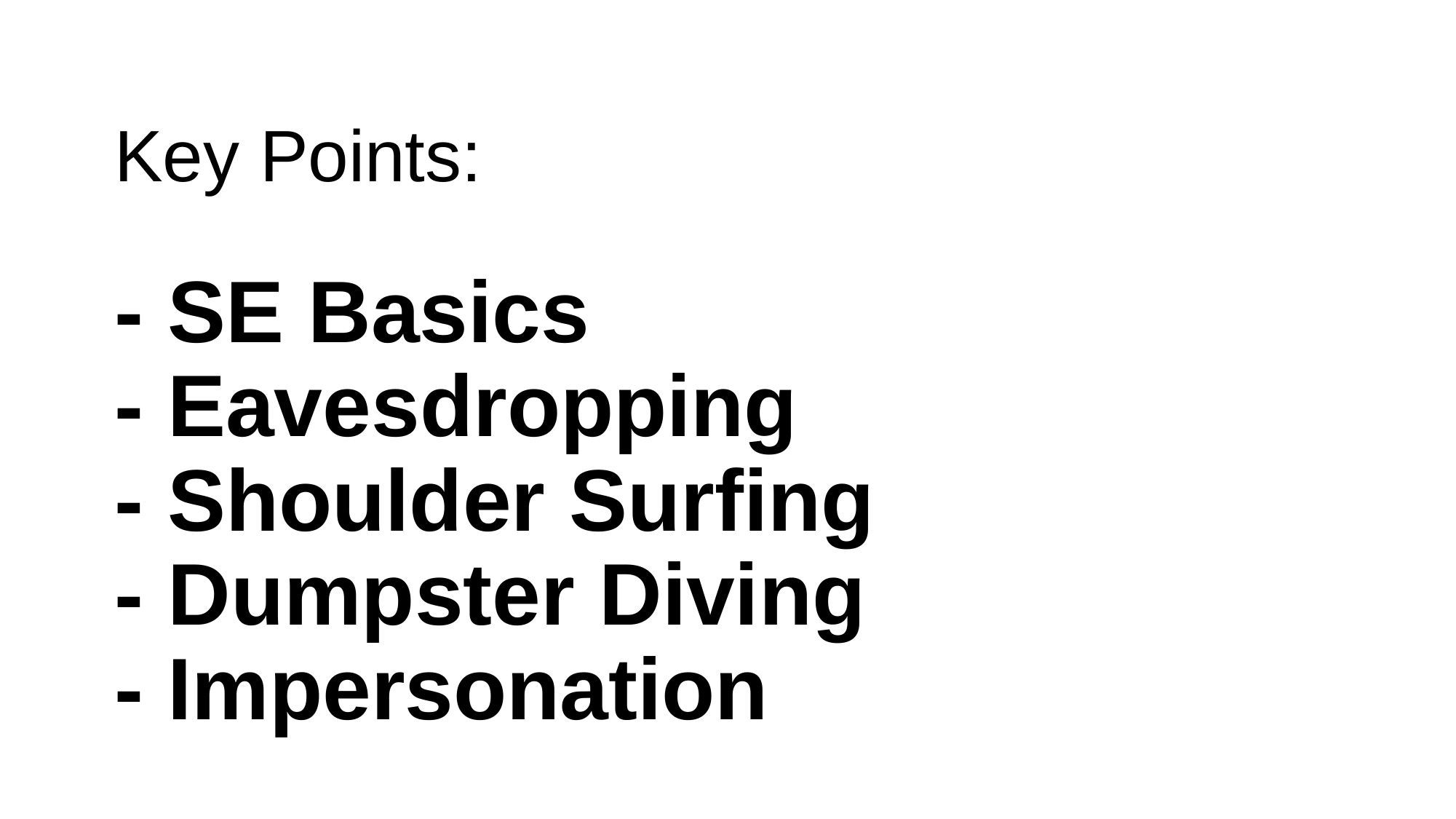

# Key Points: - SE Basics  - Eavesdropping - Shoulder Surfing - Dumpster Diving - Impersonation